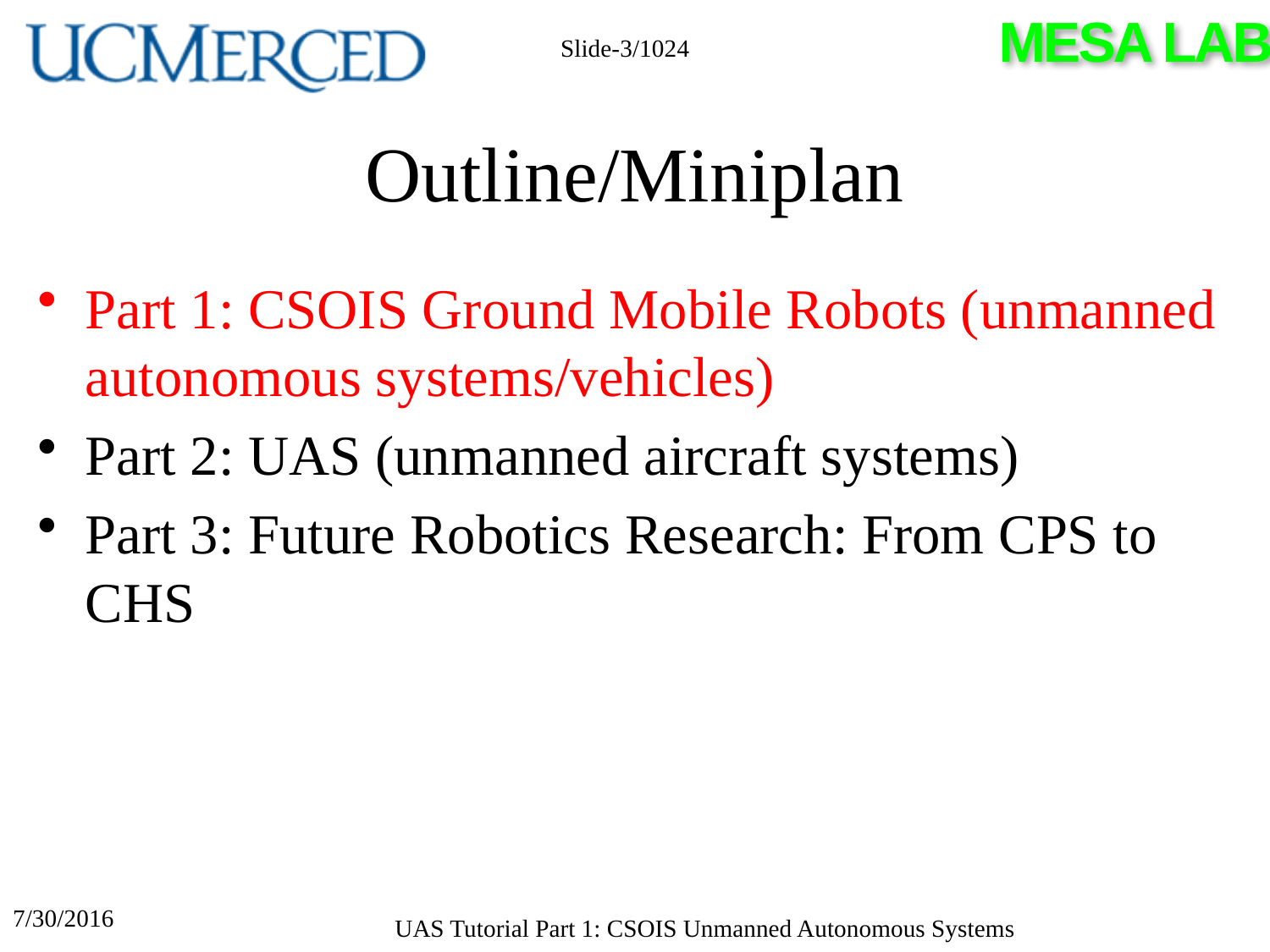

Slide-3/1024
# Outline/Miniplan
Part 1: CSOIS Ground Mobile Robots (unmanned autonomous systems/vehicles)
Part 2: UAS (unmanned aircraft systems)
Part 3: Future Robotics Research: From CPS to CHS
7/30/2016
UAS Tutorial Part 1: CSOIS Unmanned Autonomous Systems